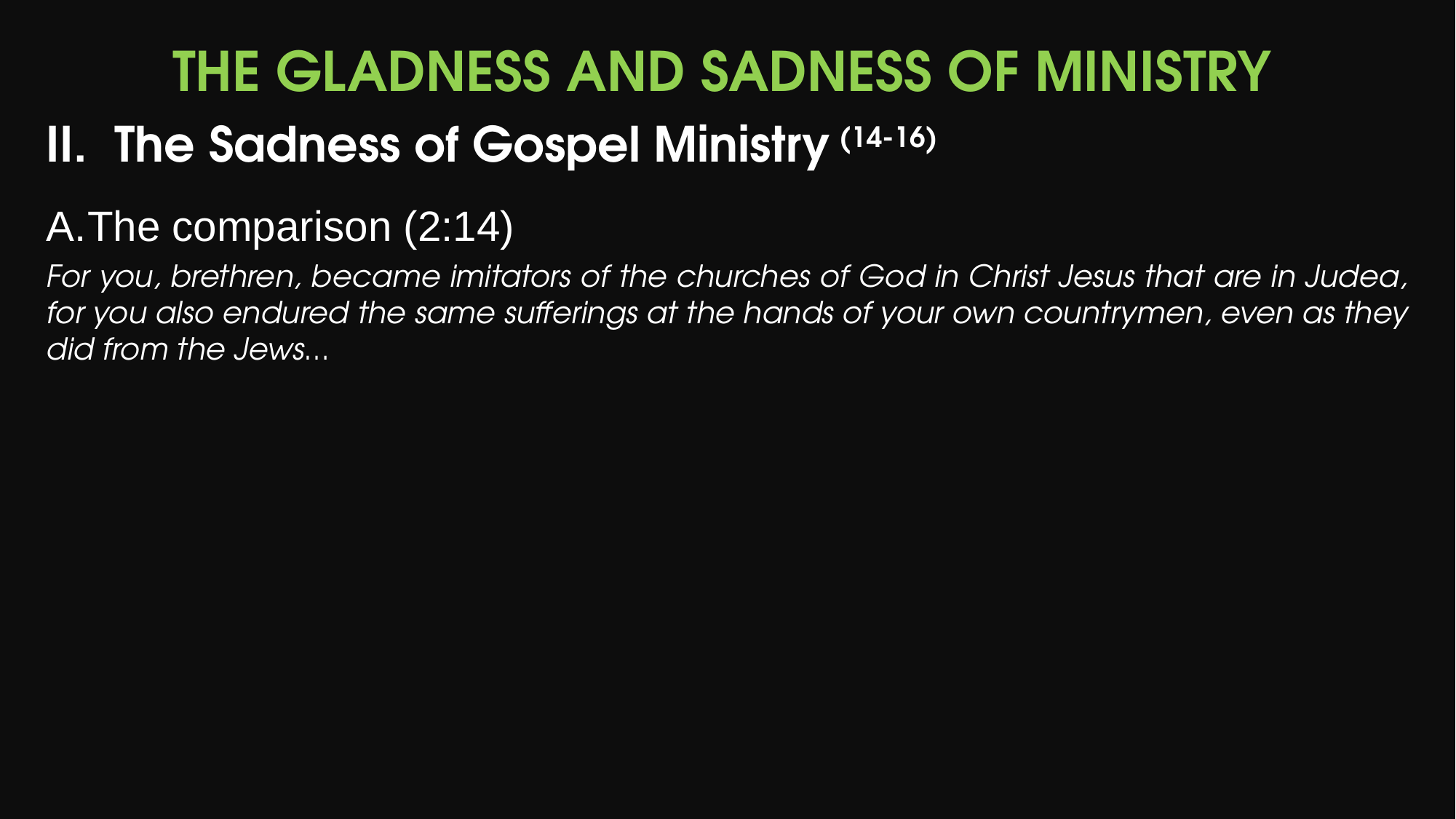

The gladness and sadness of ministry
The Sadness of Gospel Ministry (14-16)
The comparison (2:14)
For you, brethren, became imitators of the churches of God in Christ Jesus that are in Judea, for you also endured the same sufferings at the hands of your own countrymen, even as they did from the Jews…